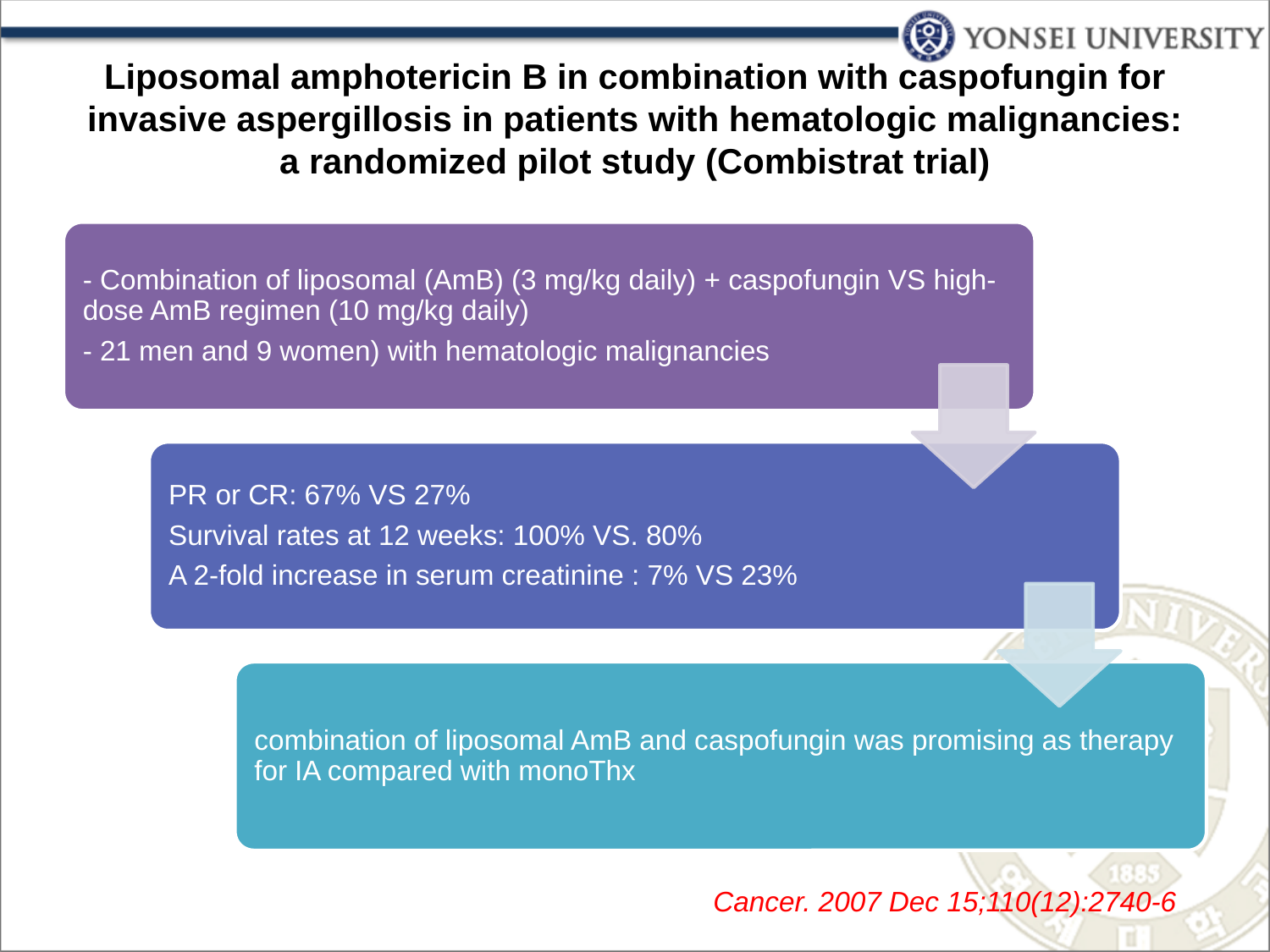

# Liposomal amphotericin B in combination with caspofungin for invasive aspergillosis in patients with hematologic malignancies: a randomized pilot study (Combistrat trial)
- Combination of liposomal (AmB) (3 mg/kg daily) + caspofungin VS high-dose AmB regimen (10 mg/kg daily)
- 21 men and 9 women) with hematologic malignancies
PR or CR: 67% VS 27%
Survival rates at 12 weeks: 100% VS. 80%
A 2-fold increase in serum creatinine : 7% VS 23%
combination of liposomal AmB and caspofungin was promising as therapy for IA compared with monoThx

Cancer. 2007 Dec 15;110(12):2740-6